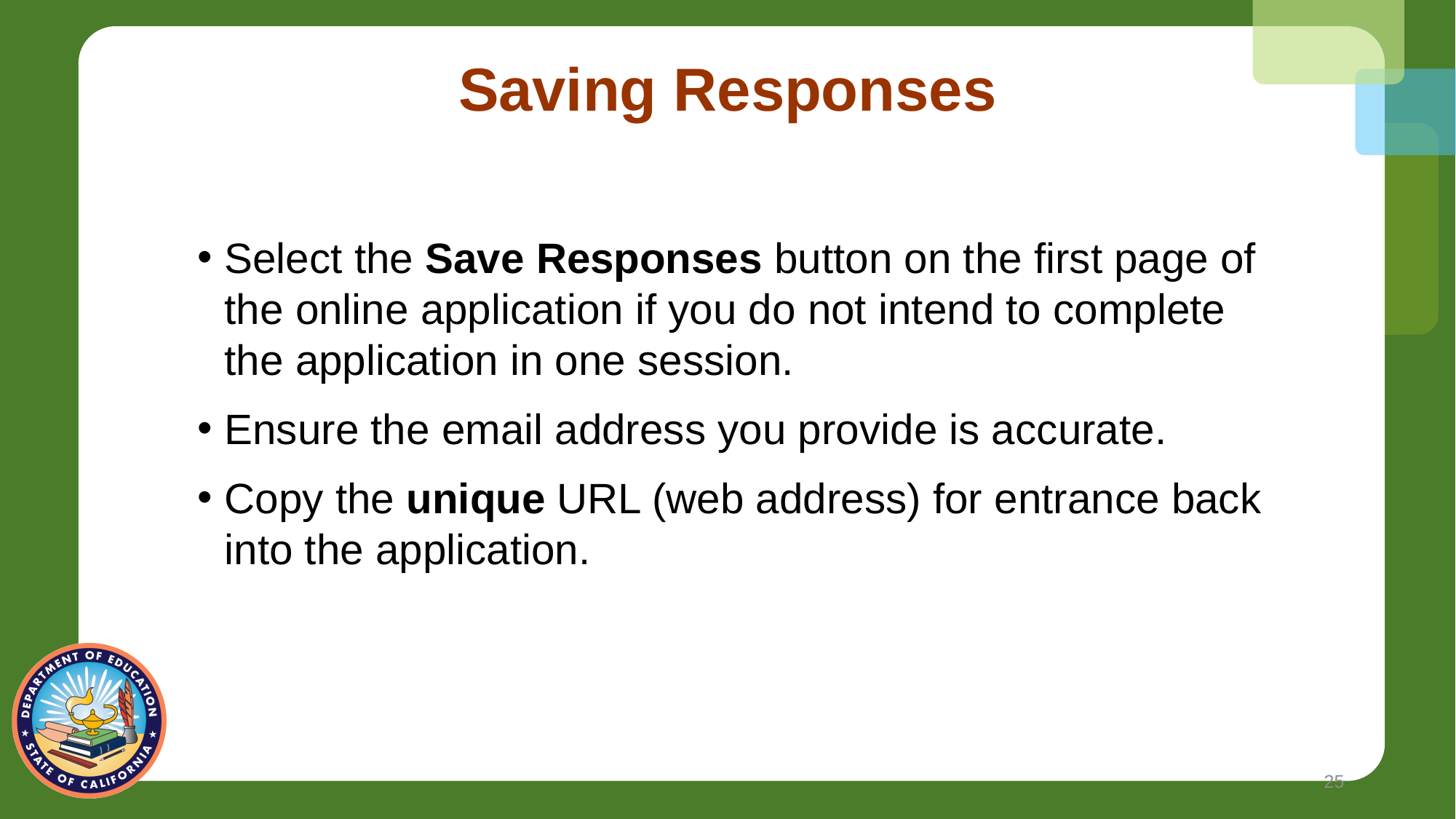

# Saving Responses
Select the Save Responses button on the first page of the online application if you do not intend to complete the application in one session.
Ensure the email address you provide is accurate.
Copy the unique URL (web address) for entrance back into the application.
25